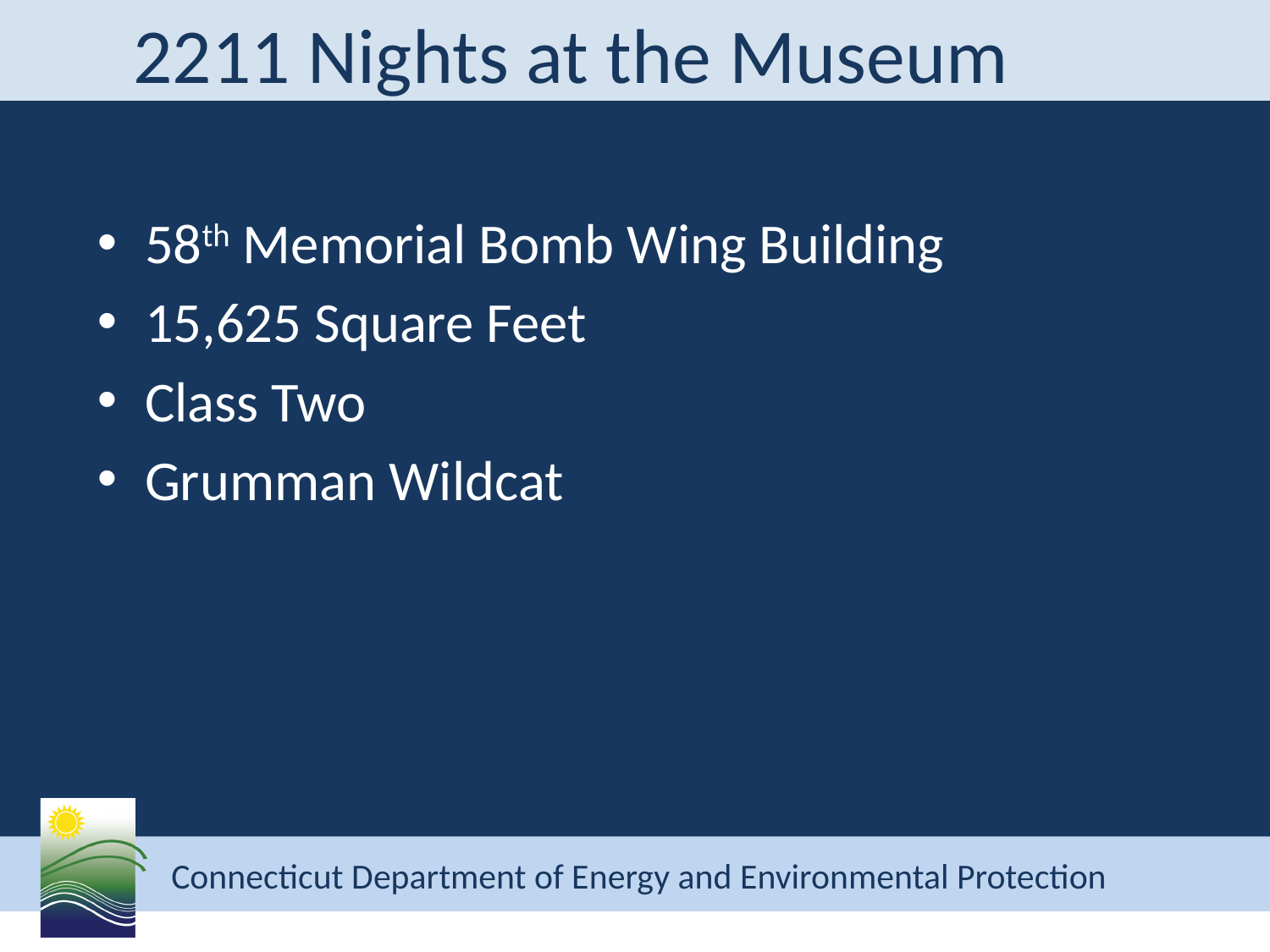

# 2211 Nights at the Museum
58th Memorial Bomb Wing Building
15,625 Square Feet
Class Two
Grumman Wildcat